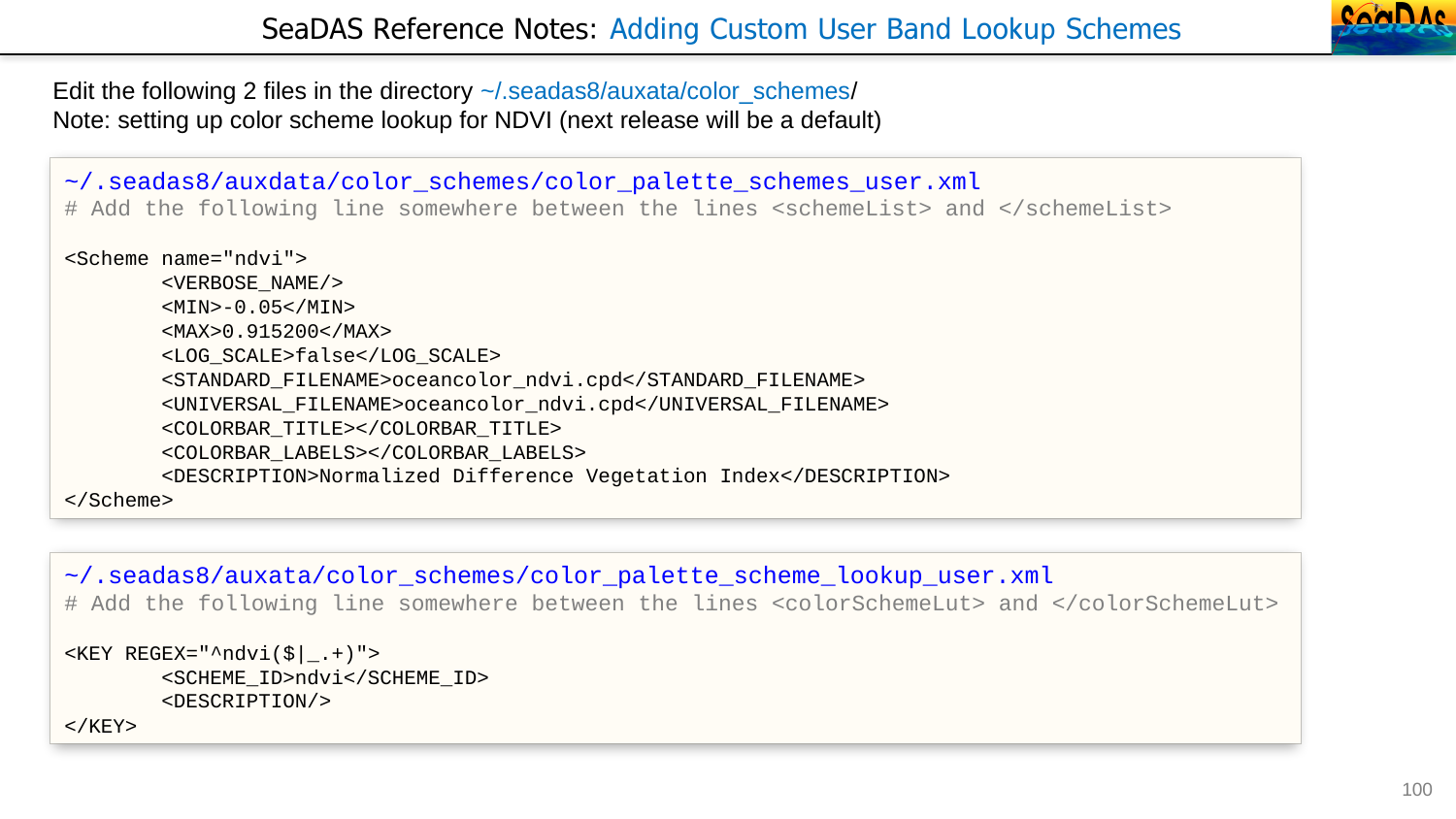

# SeaDAS Reference Notes: Adding Custom User Band Lookup Schemes
Edit the following 2 files in the directory ~/.seadas8/auxata/color_schemes/
Note: setting up color scheme lookup for NDVI (next release will be a default)
~/.seadas8/auxdata/color_schemes/color_palette_schemes_user.xml
# Add the following line somewhere between the lines <schemeList> and </schemeList>

<Scheme name="ndvi">
        <VERBOSE_NAME/>
        <MIN>-0.05</MIN>
        <MAX>0.915200</MAX>
        <LOG_SCALE>false</LOG_SCALE>
        <STANDARD_FILENAME>oceancolor_ndvi.cpd</STANDARD_FILENAME>
        <UNIVERSAL_FILENAME>oceancolor_ndvi.cpd</UNIVERSAL_FILENAME>
        <COLORBAR_TITLE></COLORBAR_TITLE>
        <COLORBAR_LABELS></COLORBAR_LABELS>
        <DESCRIPTION>Normalized Difference Vegetation Index</DESCRIPTION>
</Scheme>
~/.seadas8/auxata/color_schemes/color_palette_scheme_lookup_user.xml
# Add the following line somewhere between the lines <colorSchemeLut> and </colorSchemeLut>

<KEY REGEX="^ndvi($|_.+)">
        <SCHEME_ID>ndvi</SCHEME_ID>
        <DESCRIPTION/>
</KEY>